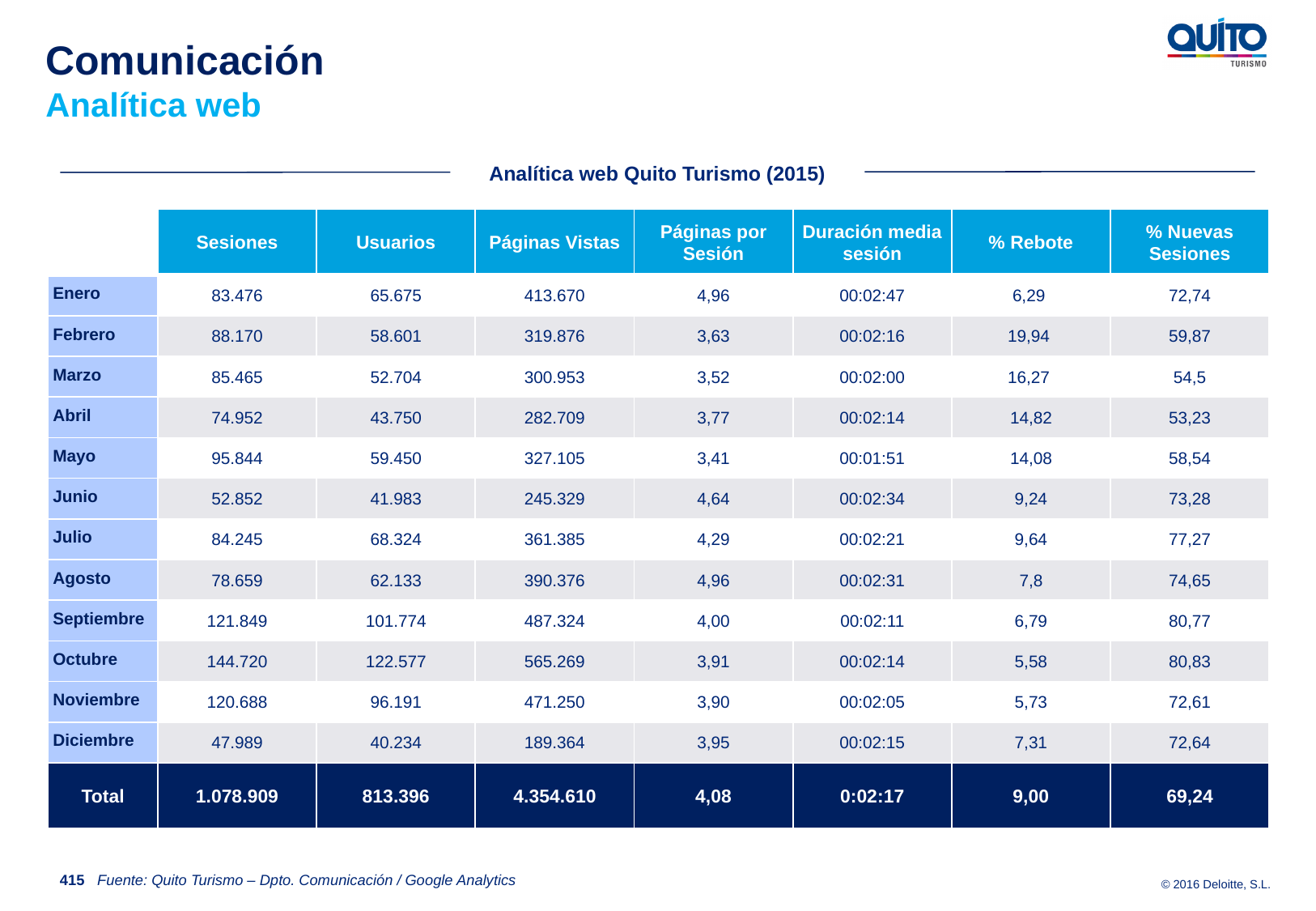

Comunicación
Analítica web
Analítica web Quito Turismo (2015)
|  | Sesiones | Usuarios | Páginas Vistas | Páginas por Sesión | Duración media sesión | % Rebote | % Nuevas Sesiones |
| --- | --- | --- | --- | --- | --- | --- | --- |
| Enero | 83.476 | 65.675 | 413.670 | 4,96 | 00:02:47 | 6,29 | 72,74 |
| Febrero | 88.170 | 58.601 | 319.876 | 3,63 | 00:02:16 | 19,94 | 59,87 |
| Marzo | 85.465 | 52.704 | 300.953 | 3,52 | 00:02:00 | 16,27 | 54,5 |
| Abril | 74.952 | 43.750 | 282.709 | 3,77 | 00:02:14 | 14,82 | 53,23 |
| Mayo | 95.844 | 59.450 | 327.105 | 3,41 | 00:01:51 | 14,08 | 58,54 |
| Junio | 52.852 | 41.983 | 245.329 | 4,64 | 00:02:34 | 9,24 | 73,28 |
| Julio | 84.245 | 68.324 | 361.385 | 4,29 | 00:02:21 | 9,64 | 77,27 |
| Agosto | 78.659 | 62.133 | 390.376 | 4,96 | 00:02:31 | 7,8 | 74,65 |
| Septiembre | 121.849 | 101.774 | 487.324 | 4,00 | 00:02:11 | 6,79 | 80,77 |
| Octubre | 144.720 | 122.577 | 565.269 | 3,91 | 00:02:14 | 5,58 | 80,83 |
| Noviembre | 120.688 | 96.191 | 471.250 | 3,90 | 00:02:05 | 5,73 | 72,61 |
| Diciembre | 47.989 | 40.234 | 189.364 | 3,95 | 00:02:15 | 7,31 | 72,64 |
| Total | 1.078.909 | 813.396 | 4.354.610 | 4,08 | 0:02:17 | 9,00 | 69,24 |
415
Fuente: Quito Turismo – Dpto. Comunicación / Google Analytics